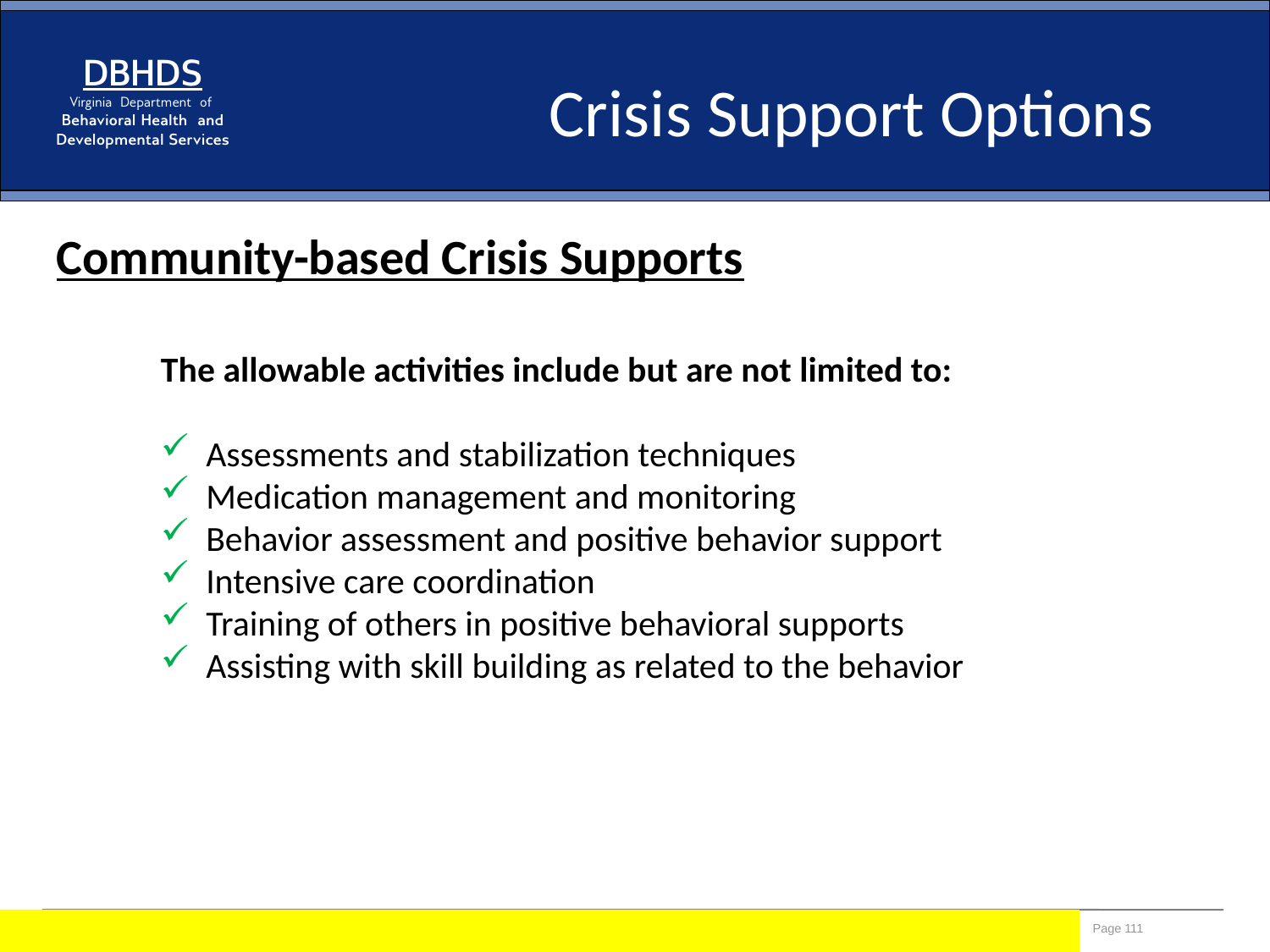

Crisis Support Options
Community-based Crisis Supports
The allowable activities include but are not limited to:

  Assessments and stabilization techniques
  Medication management and monitoring
  Behavior assessment and positive behavior support
  Intensive care coordination
  Training of others in positive behavioral supports
  Assisting with skill building as related to the behavior